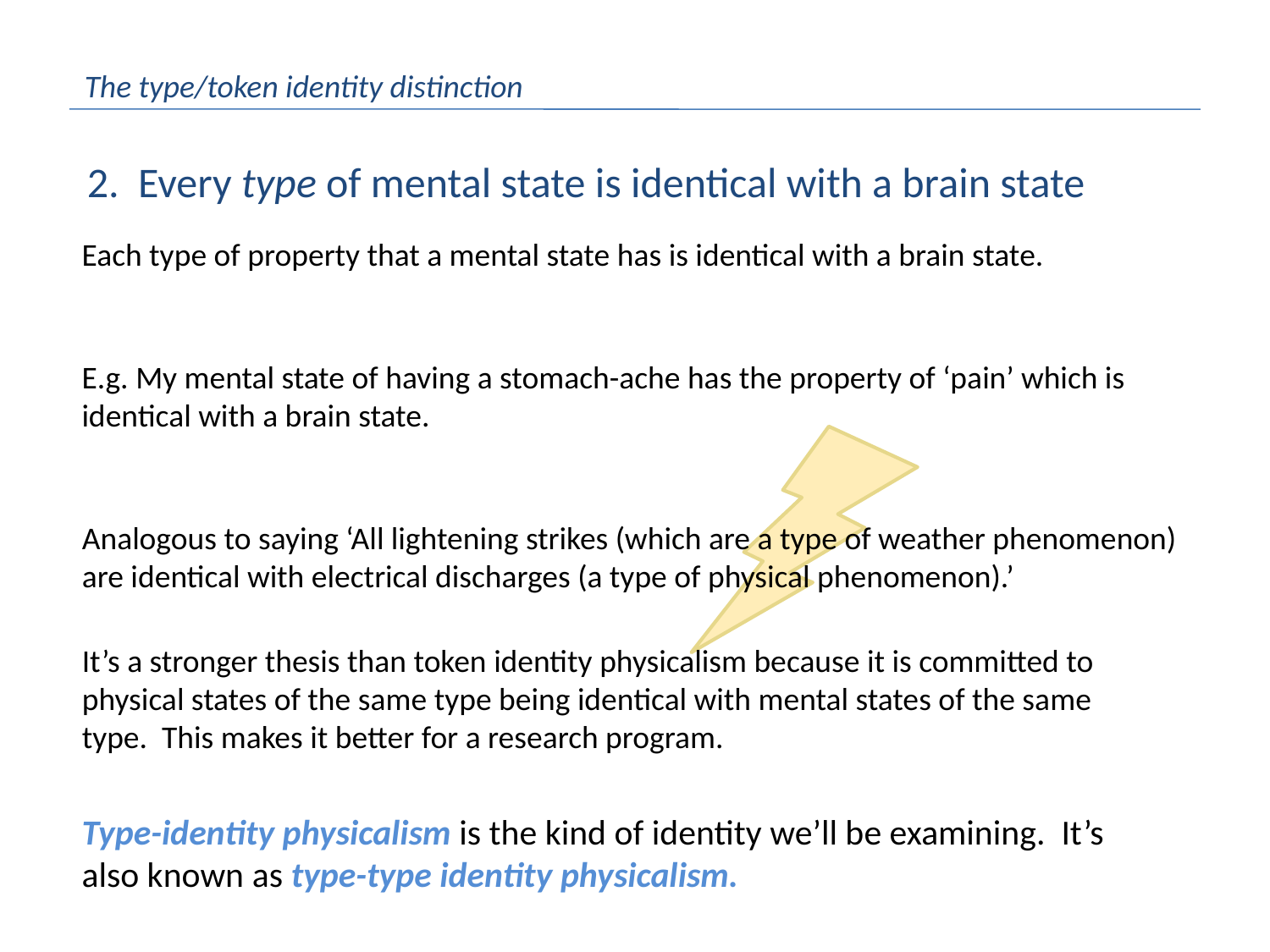

The type/token identity distinction
2.  Every type of mental state is identical with a brain state
Each type of property that a mental state has is identical with a brain state.
E.g. My mental state of having a stomach-ache has the property of ‘pain’ which is identical with a brain state.

Analogous to saying ‘All lightening strikes (which are a type of weather phenomenon) are identical with electrical discharges (a type of physical phenomenon).’
It’s a stronger thesis than token identity physicalism because it is committed to physical states of the same type being identical with mental states of the same type.  This makes it better for a research program.
Type-identity physicalism is the kind of identity we’ll be examining.  It’s also known as type-type identity physicalism.